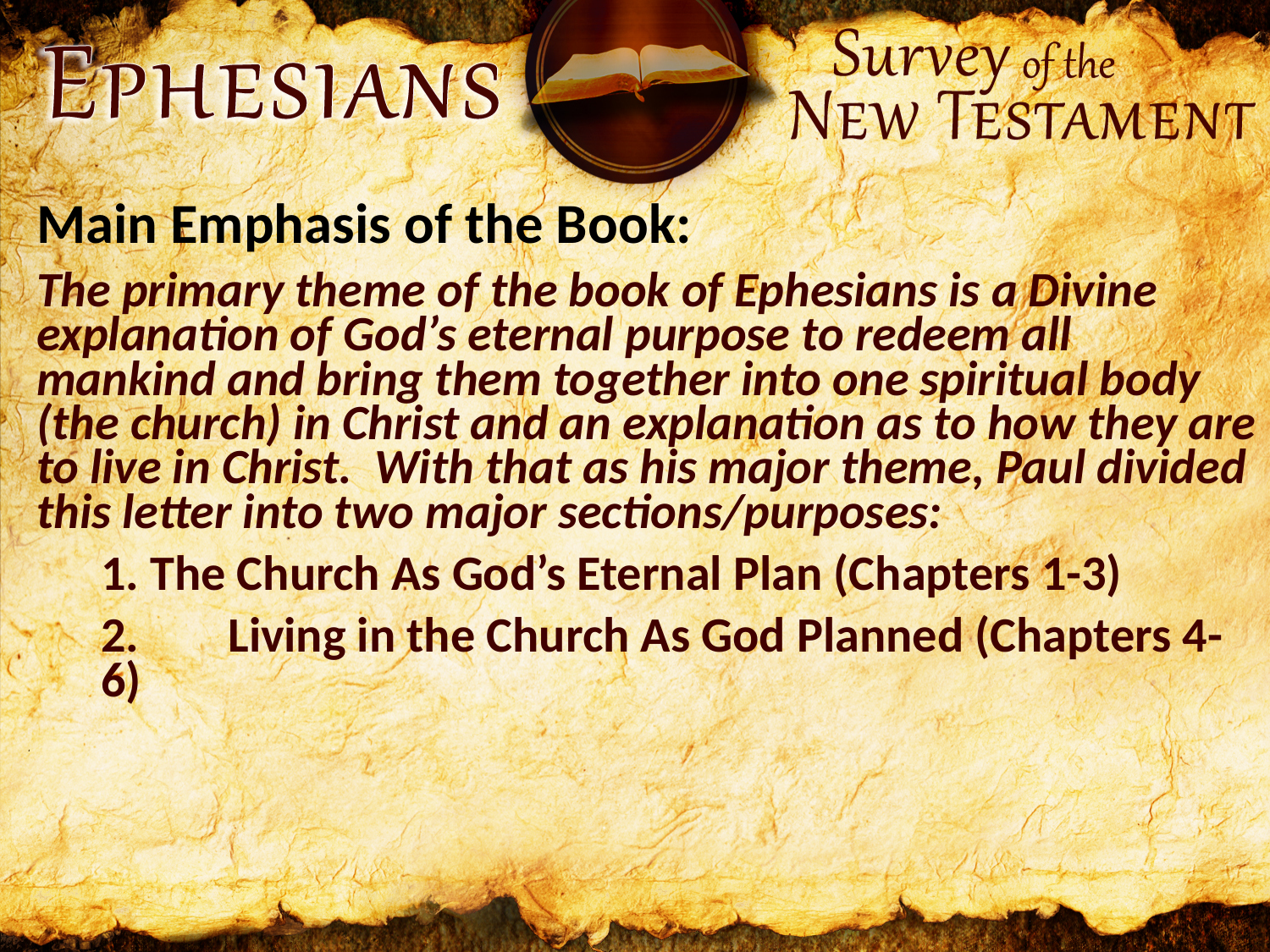

Main Emphasis of the Book:
The primary theme of the book of Ephesians is a Divine explanation of God’s eternal purpose to redeem all mankind and bring them together into one spiritual body (the church) in Christ and an explanation as to how they are to live in Christ.  With that as his major theme, Paul divided this letter into two major sections/purposes:
1. The Church As God’s Eternal Plan (Chapters 1-3)
2.	Living in the Church As God Planned (Chapters 4-6)